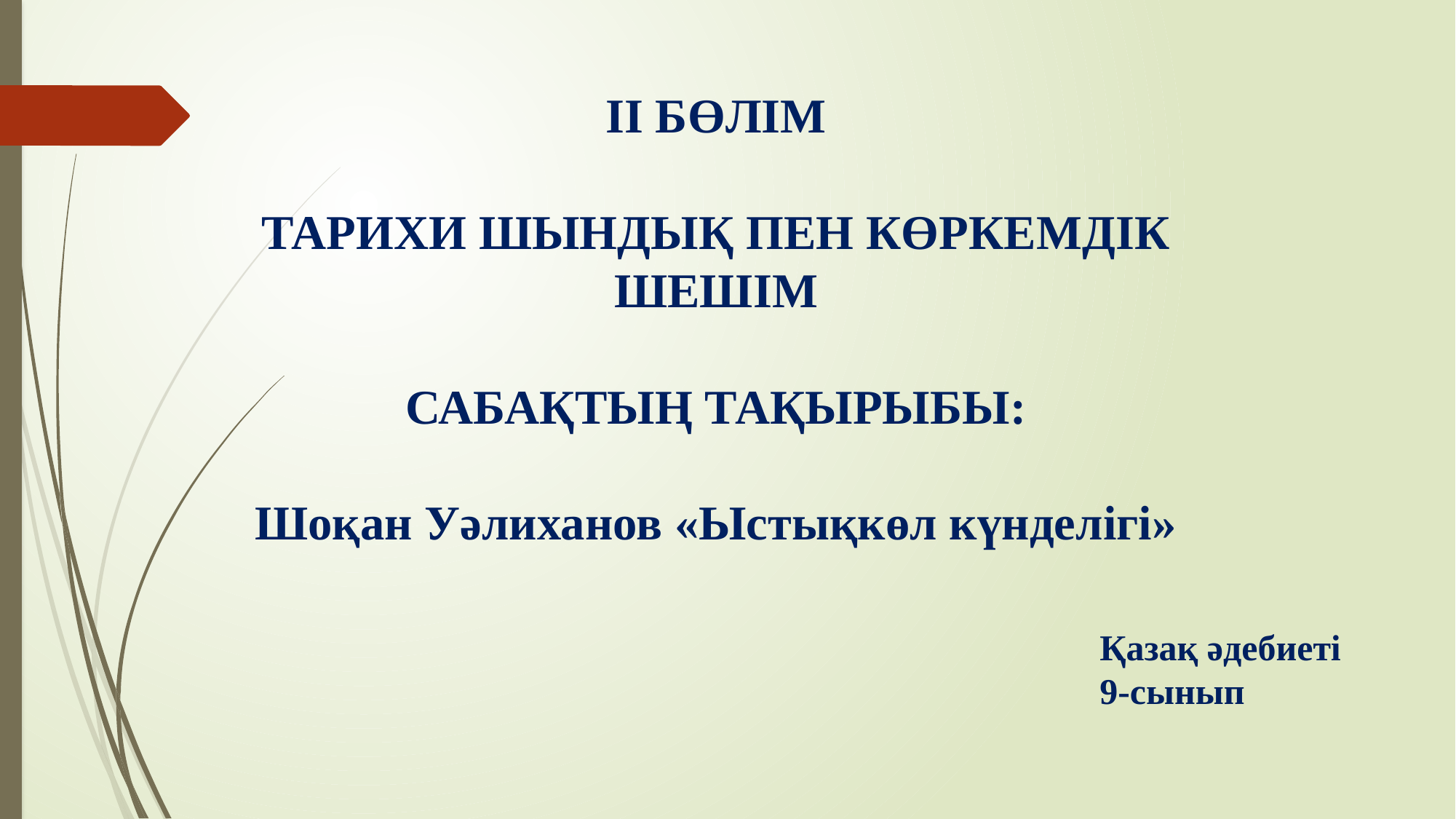

ІІ БӨЛІМ

ТАРИХИ ШЫНДЫҚ ПЕН КӨРКЕМДІК ШЕШІМ

САБАҚТЫҢ ТАҚЫРЫБЫ:

Шоқан Уәлиханов «Ыстықкөл күнделігі»
Қазақ әдебиеті
9-сынып